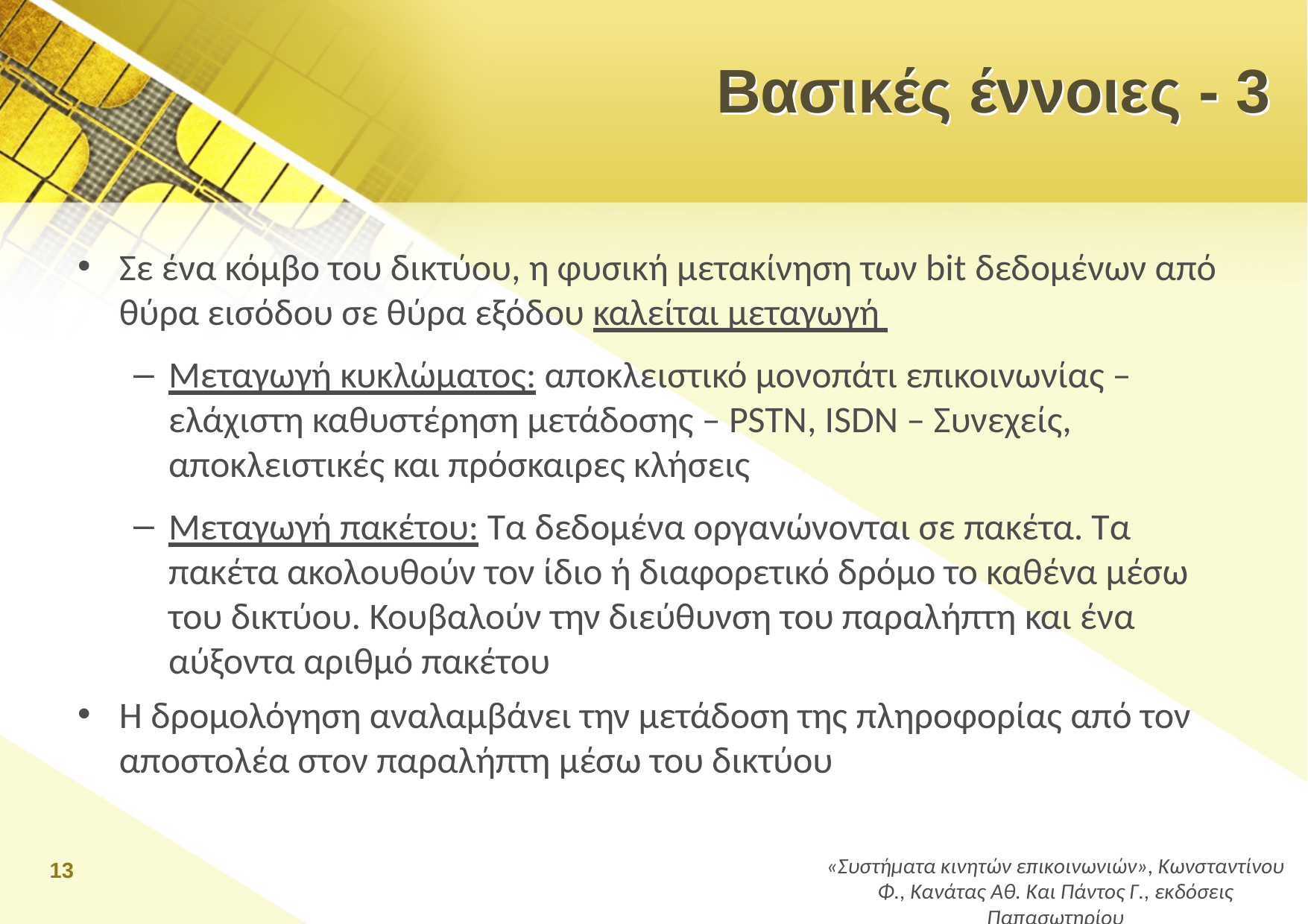

# Βασικές έννοιες - 3
Σε ένα κόμβο του δικτύου, η φυσική μετακίνηση των bit δεδομένων από θύρα εισόδου σε θύρα εξόδου καλείται μεταγωγή
Μεταγωγή κυκλώματος: αποκλειστικό μονοπάτι επικοινωνίας – ελάχιστη καθυστέρηση μετάδοσης – PSTN, ISDN – Συνεχείς, αποκλειστικές και πρόσκαιρες κλήσεις
Μεταγωγή πακέτου: Τα δεδομένα οργανώνονται σε πακέτα. Τα πακέτα ακολουθούν τον ίδιο ή διαφορετικό δρόμο το καθένα μέσω του δικτύου. Κουβαλούν την διεύθυνση του παραλήπτη και ένα αύξοντα αριθμό πακέτου
Η δρομολόγηση αναλαμβάνει την μετάδοση της πληροφορίας από τον αποστολέα στον παραλήπτη μέσω του δικτύου
13
«Συστήματα κινητών επικοινωνιών», Κωνσταντίνου Φ., Κανάτας Αθ. Και Πάντος Γ., εκδόσεις Παπασωτηρίου